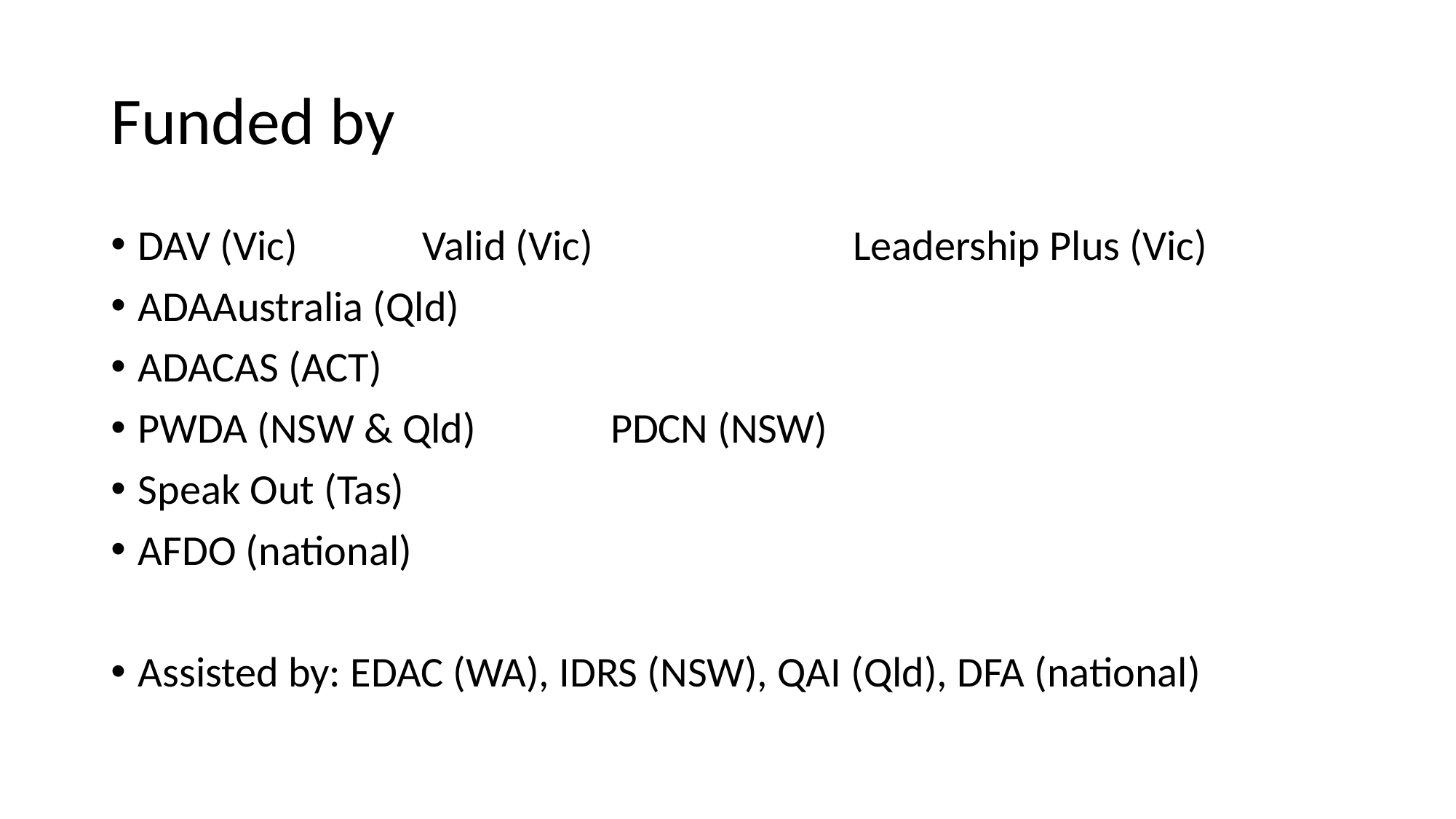

# Funded by
DAV (Vic)             Valid (Vic)                           Leadership Plus (Vic)
ADAAustralia (Qld)
ADACAS (ACT)
PWDA (NSW & Qld)              PDCN (NSW)
Speak Out (Tas)
AFDO (national)

Assisted by: EDAC (WA), IDRS (NSW), QAI (Qld), DFA (national)